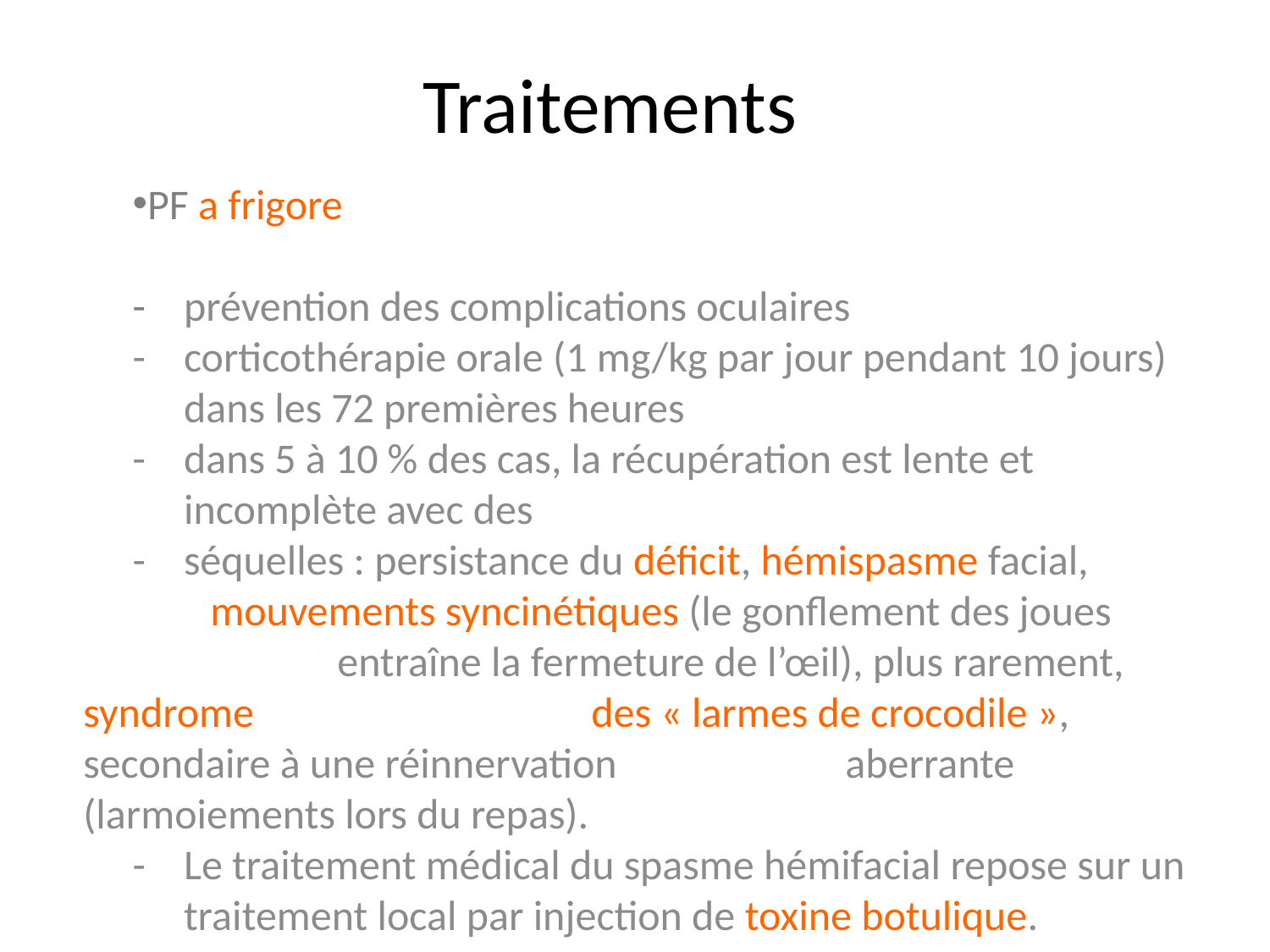

# Traitements
PF a frigore
	- 	prévention des complications oculaires
	-	corticothérapie orale (1 mg/kg par jour pendant 10 jours)
		dans les 72 premières heures
	-	dans 5 à 10 % des cas, la récupération est lente et
		incomplète avec des
	-	séquelles : persistance du déficit, hémispasme facial, 				mouvements syncinétiques (le gonflement des joues 				entraîne la fermeture de l’œil), plus rarement, syndrome 			des « larmes de crocodile », secondaire à une réinnervation 		aberrante (larmoiements lors du repas).
	-	Le traitement médical du spasme hémifacial repose sur un 		traitement local par injection de toxine botulique.